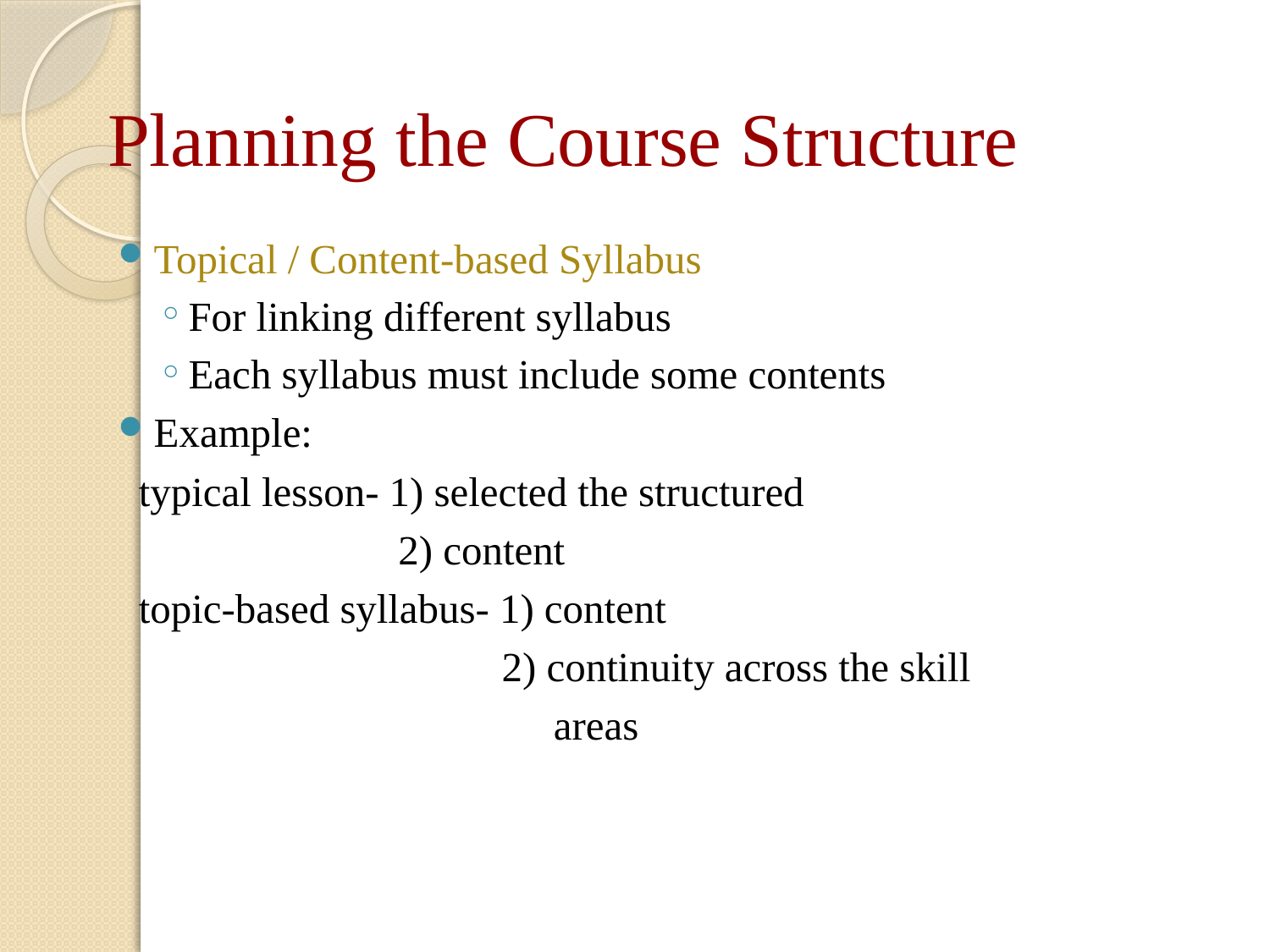

# Planning the Course Structure
Topical / Content-based Syllabus
For linking different syllabus
Each syllabus must include some contents
Example:
  typical lesson- 1) selected the structured
                           2) content
  topic-based syllabus- 1) content
                                     2) continuity across the skill
                                          areas